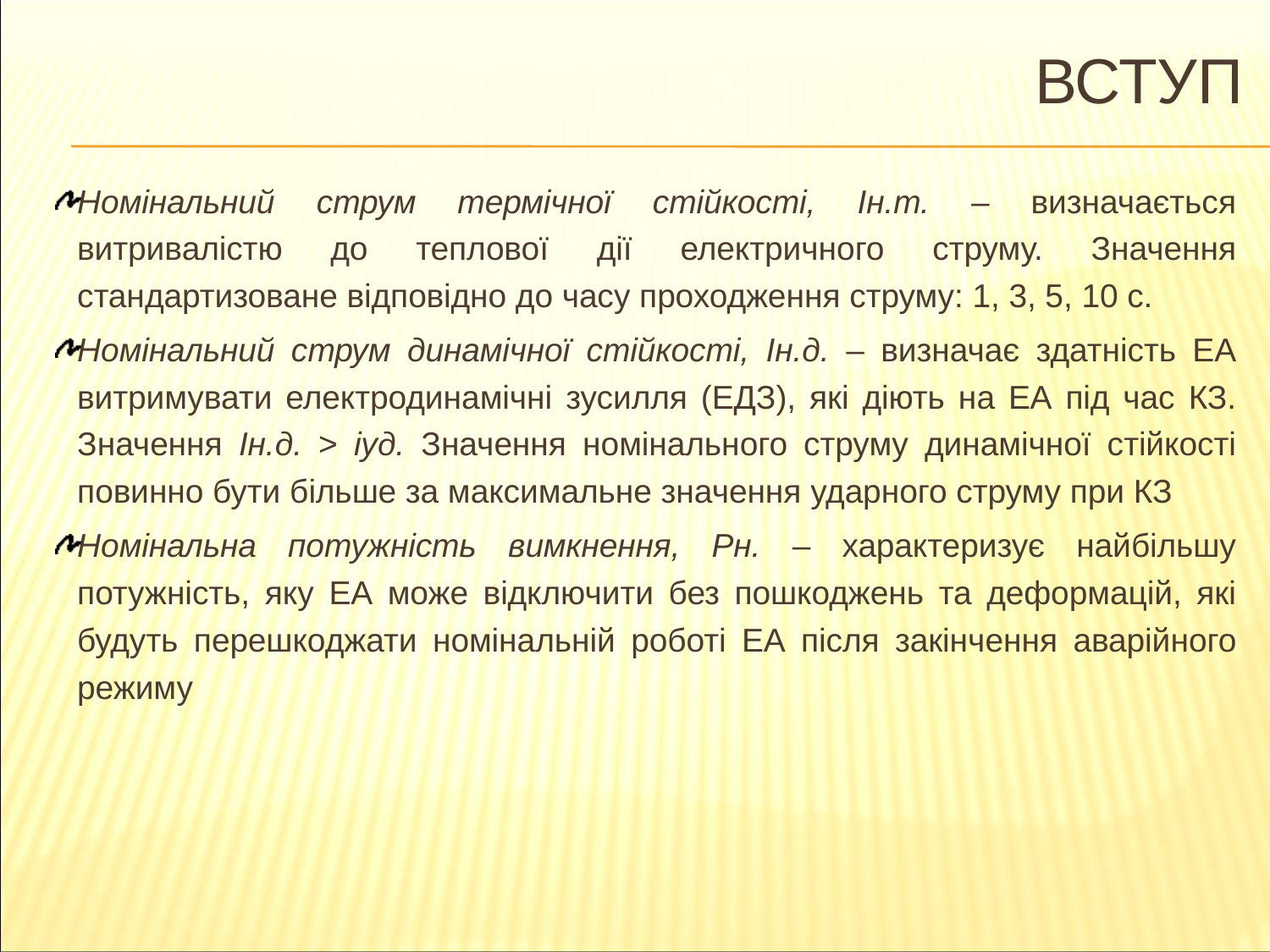

# Вступ
Номінальний струм термічної стійкості, Ін.т. – визначається витривалістю до теплової дії електричного струму. Значення стандартизоване відповідно до часу проходження струму: 1, 3, 5, 10 с.
Номінальний струм динамічної стійкості, Ін.д. – визначає здатність ЕА витримувати електродинамічні зусилля (ЕДЗ), які діють на ЕА під час КЗ. Значення Ін.д. > іуд. Значення номінального струму динамічної стійкості повинно бути більше за максимальне значення ударного струму при КЗ
Номінальна потужність вимкнення, Рн. – характеризує найбільшу потужність, яку ЕА може відключити без пошкоджень та деформацій, які будуть перешкоджати номінальній роботі ЕА після закінчення аварійного режиму